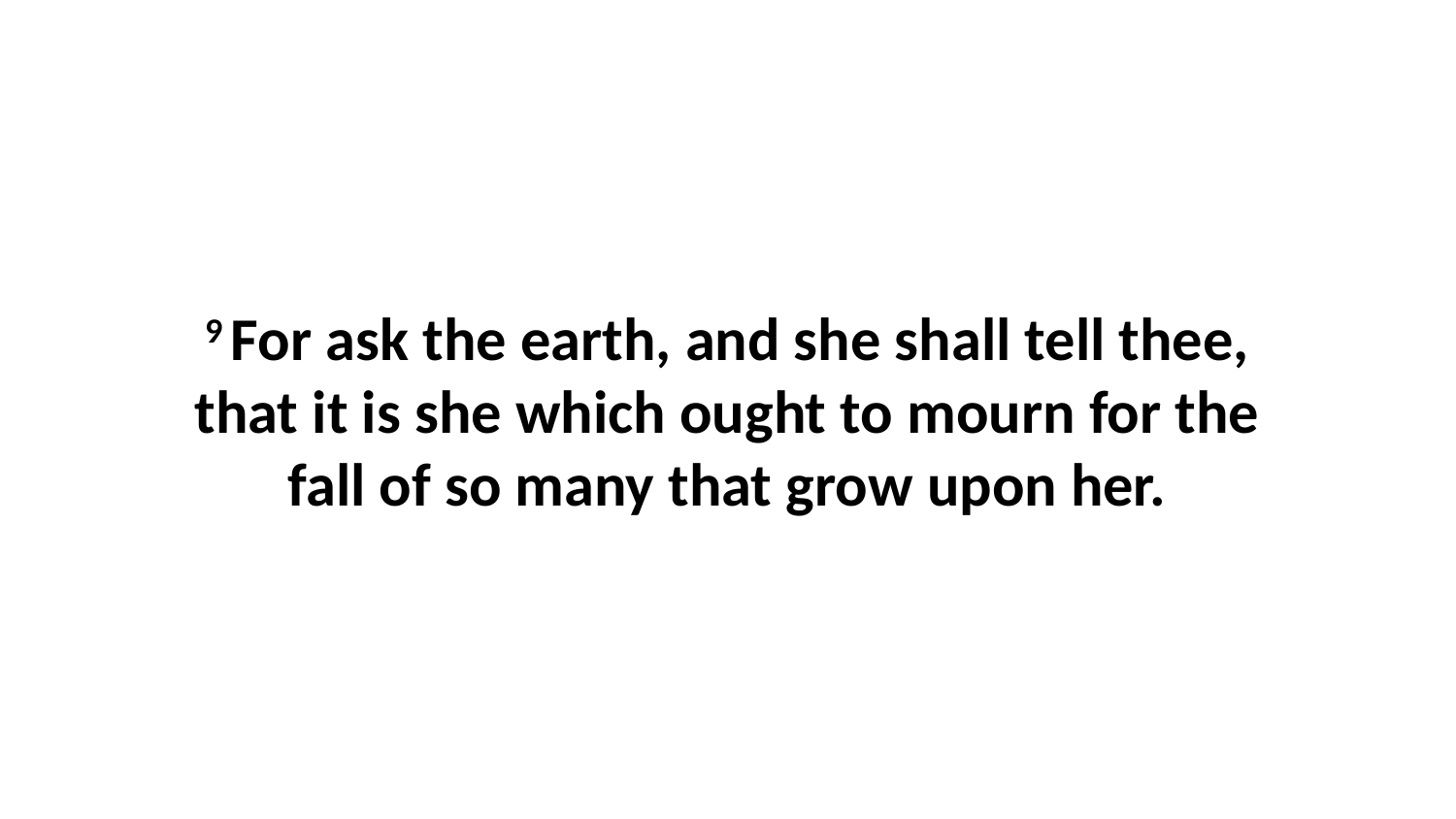

9 For ask the earth, and she shall tell thee, that it is she which ought to mourn for the fall of so many that grow upon her.